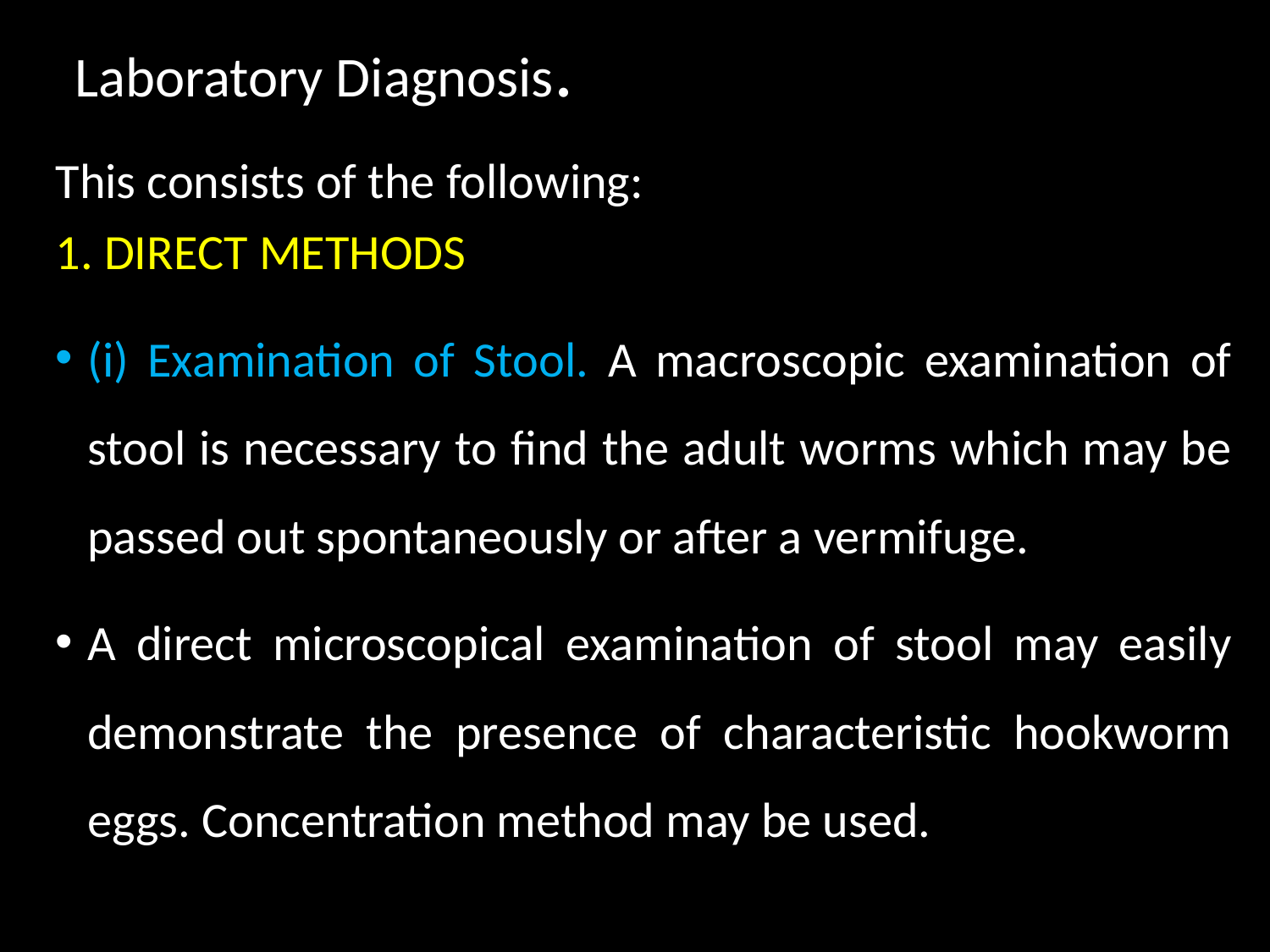

# Laboratory Diagnosis.
This consists of the following:
1. DIRECT METHODS
(i) Examination of Stool. A macroscopic examination of stool is necessary to find the adult worms which may be passed out spontaneously or after a vermifuge.
A direct microscopical examination of stool may easily demonstrate the presence of characteristic hookworm eggs. Concentration method may be used.